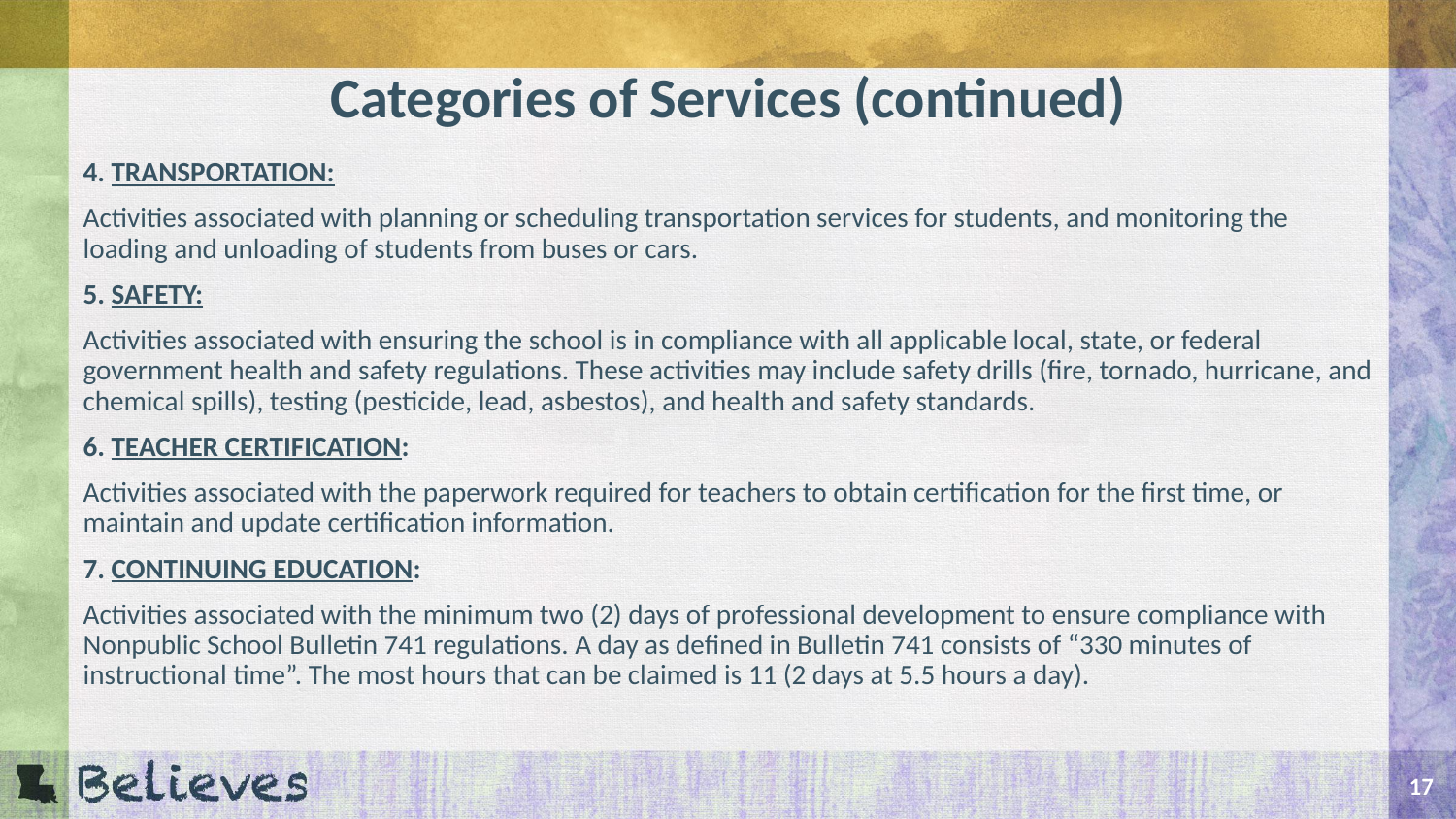

# Categories of Services (continued)
4. TRANSPORTATION:
Activities associated with planning or scheduling transportation services for students, and monitoring the loading and unloading of students from buses or cars.
5. SAFETY:
Activities associated with ensuring the school is in compliance with all applicable local, state, or federal government health and safety regulations. These activities may include safety drills (fire, tornado, hurricane, and chemical spills), testing (pesticide, lead, asbestos), and health and safety standards.
6. TEACHER CERTIFICATION:
Activities associated with the paperwork required for teachers to obtain certification for the first time, or maintain and update certification information.
7. CONTINUING EDUCATION:
Activities associated with the minimum two (2) days of professional development to ensure compliance with Nonpublic School Bulletin 741 regulations. A day as defined in Bulletin 741 consists of “330 minutes of instructional time”. The most hours that can be claimed is 11 (2 days at 5.5 hours a day).